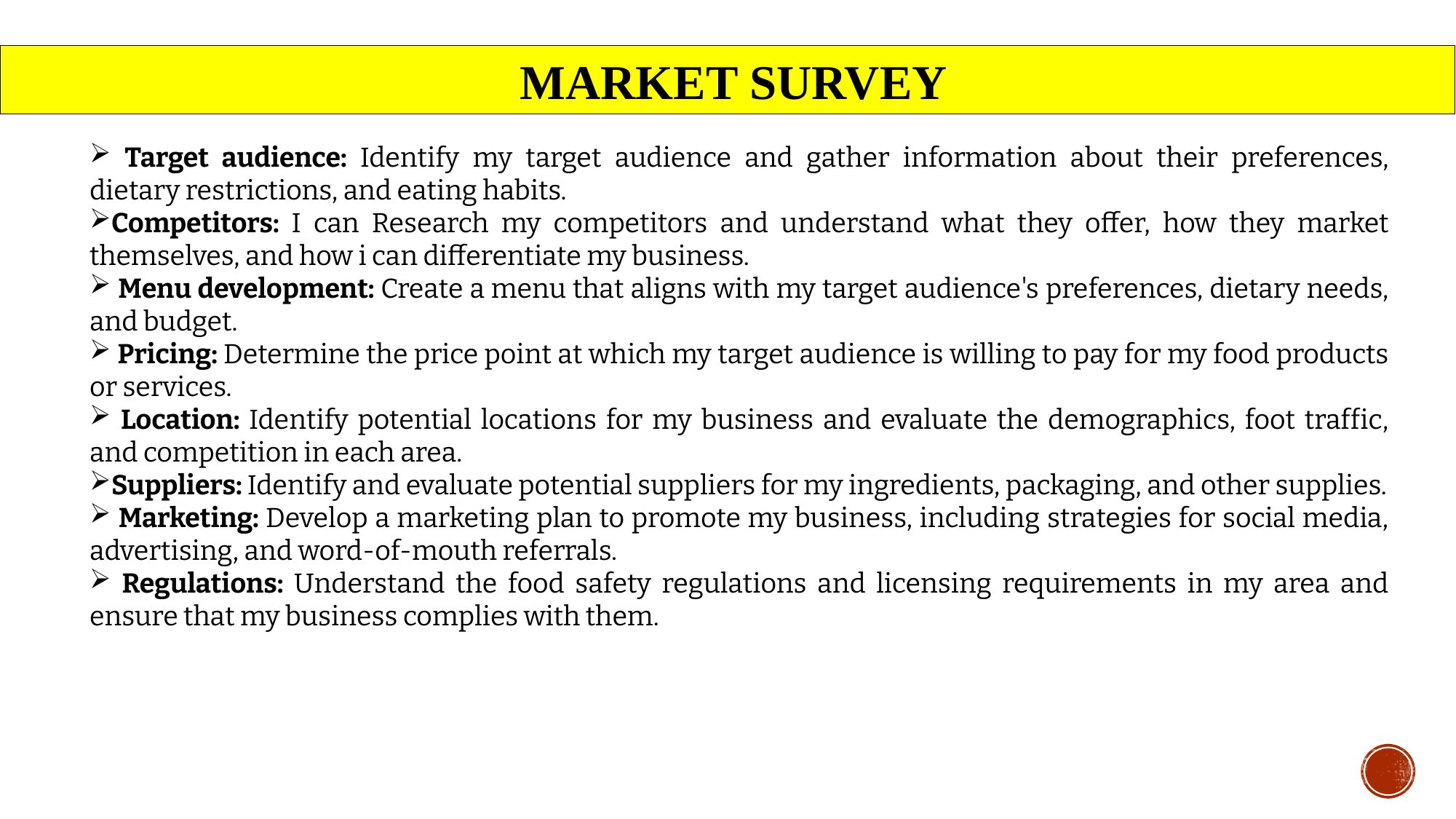

market survey
 Target audience: Identify my target audience and gather information about their preferences, dietary restrictions, and eating habits.
Competitors: I can Research my competitors and understand what they offer, how they market themselves, and how i can differentiate my business.
 Menu development: Create a menu that aligns with my target audience's preferences, dietary needs, and budget.
 Pricing: Determine the price point at which my target audience is willing to pay for my food products or services.
 Location: Identify potential locations for my business and evaluate the demographics, foot traffic, and competition in each area.
Suppliers: Identify and evaluate potential suppliers for my ingredients, packaging, and other supplies.
 Marketing: Develop a marketing plan to promote my business, including strategies for social media, advertising, and word-of-mouth referrals.
 Regulations: Understand the food safety regulations and licensing requirements in my area and ensure that my business complies with them.